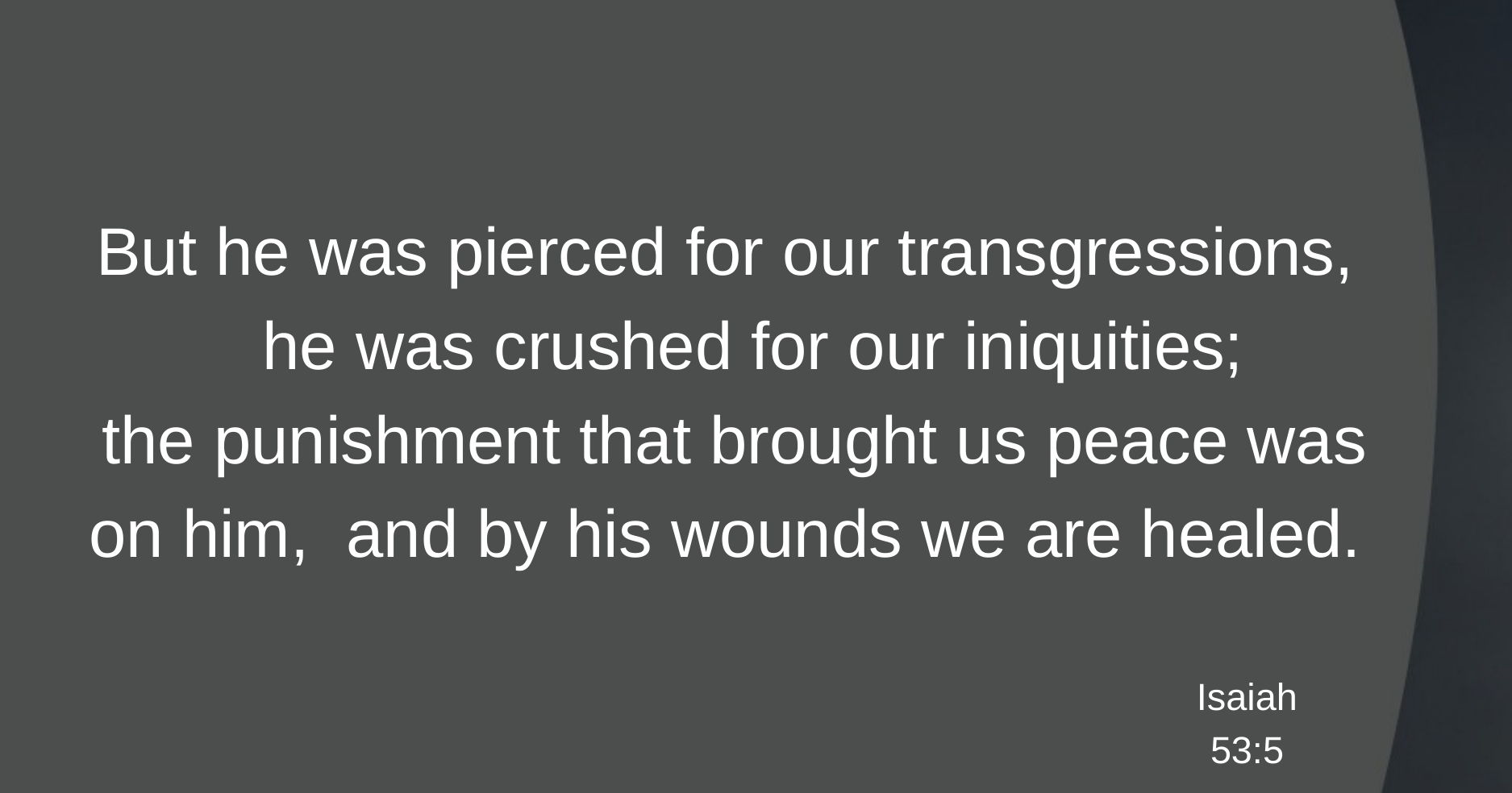

But he was pierced for our transgressions,
   he was crushed for our iniquities;
the punishment that brought us peace was on him,  and by his wounds we are healed.
Isaiah 53:5